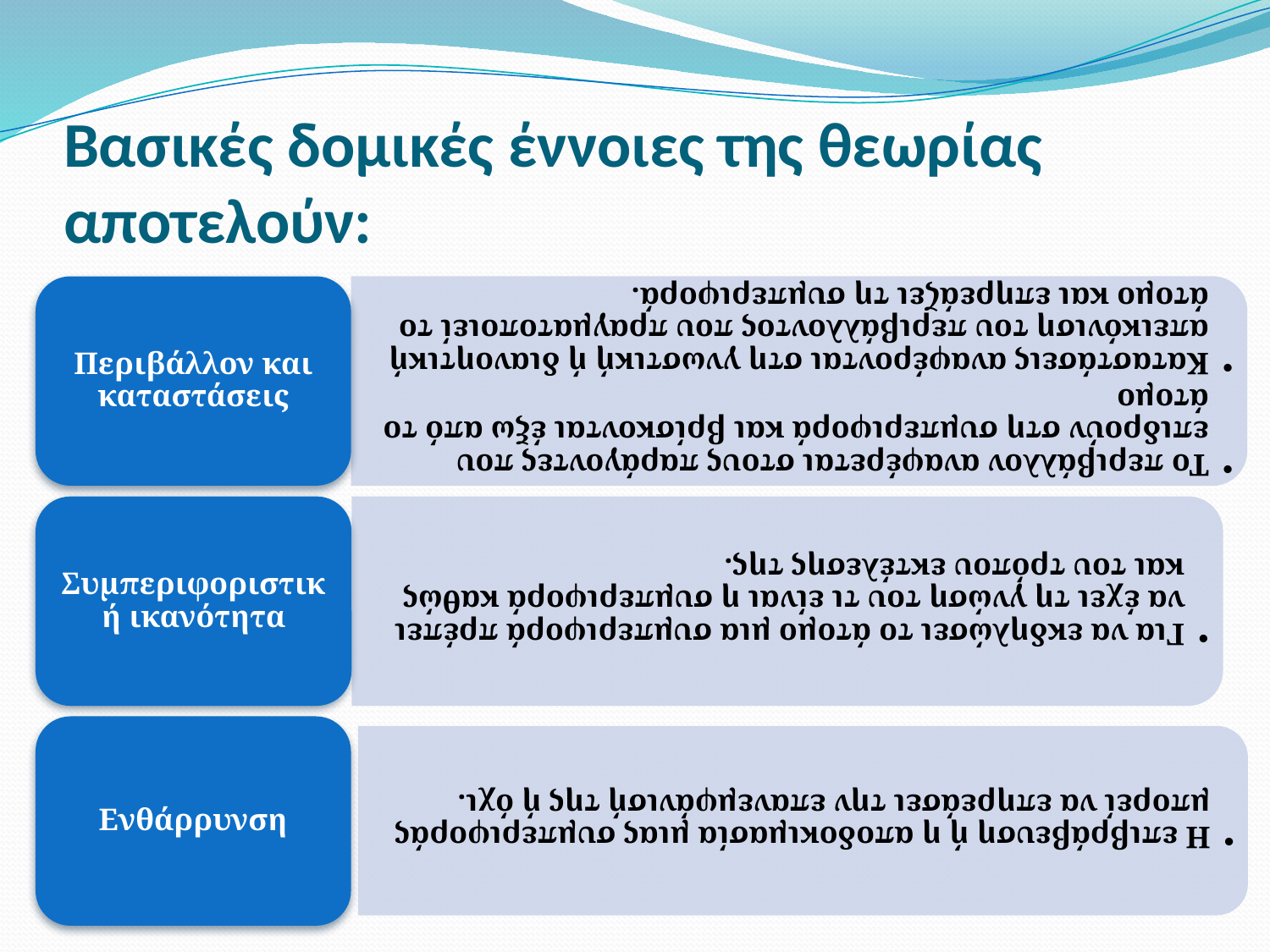

# Βασικές δομικές έννοιες της θεωρίας αποτελούν:
Το περιβάλλον αναφέρεται στους παράγοντες που επιδρούν στη συμπεριφορά και βρίσκονται έξω από το άτομο
Καταστάσεις αναφέρονται στη γνωστική ή διανοητική απεικόνιση του περιβάλλοντος που πραγματοποιεί το άτομο και επηρεάζει τη συμπεριφορά.
Περιβάλλον και καταστάσεις
Για να εκδηλώσει το άτομο μια συμπεριφορά πρέπει να έχει τη γνώση του τι είναι η συμπεριφορά καθώς και του τρόπου εκτέλεσης της.
Συμπεριφοριστική ικανότητα
Η επιβράβευση ή η αποδοκιμασία μιας συμπεριφοράς μπορεί να επηρεάσει την επανεμφάνισή της ή όχι.
Ενθάρρυνση